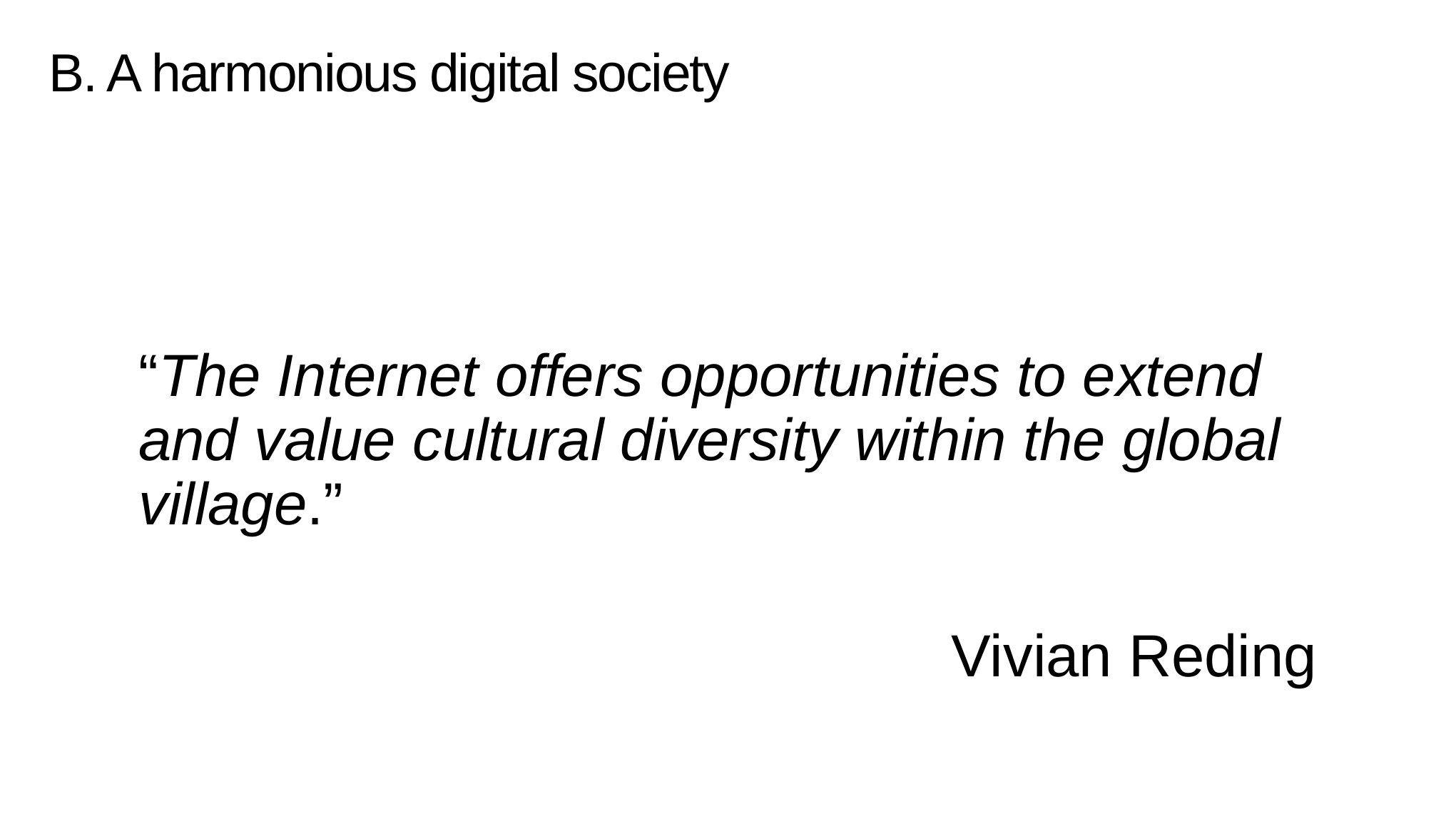

# B. A harmonious digital society
“The Internet offers opportunities to extend and value cultural diversity within the global village.”

Vivian Reding